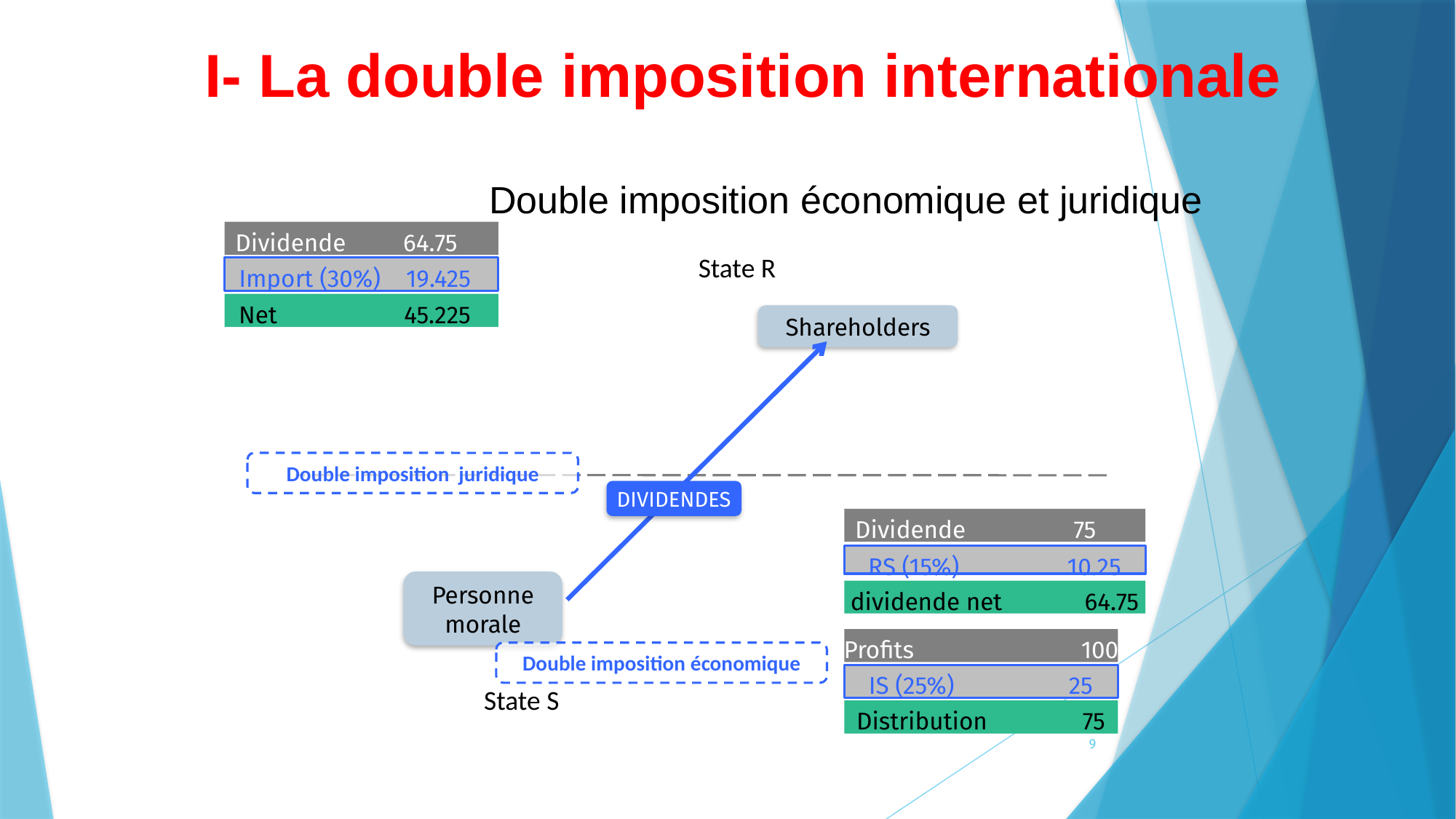

I- La double imposition internationale
Double imposition économique et juridique

Dividende         64.75
State R
                 Import (30%)    19.425
                   Net                    45.225
Shareholders
Double imposition  juridique
DIVIDENDES
Dividende                 75
RS (15%)                 10.25
Personne morale
dividende net             64.75
Profits         	   100
Double imposition économique
IS (25%)                  25
State S
Distribution               75
9